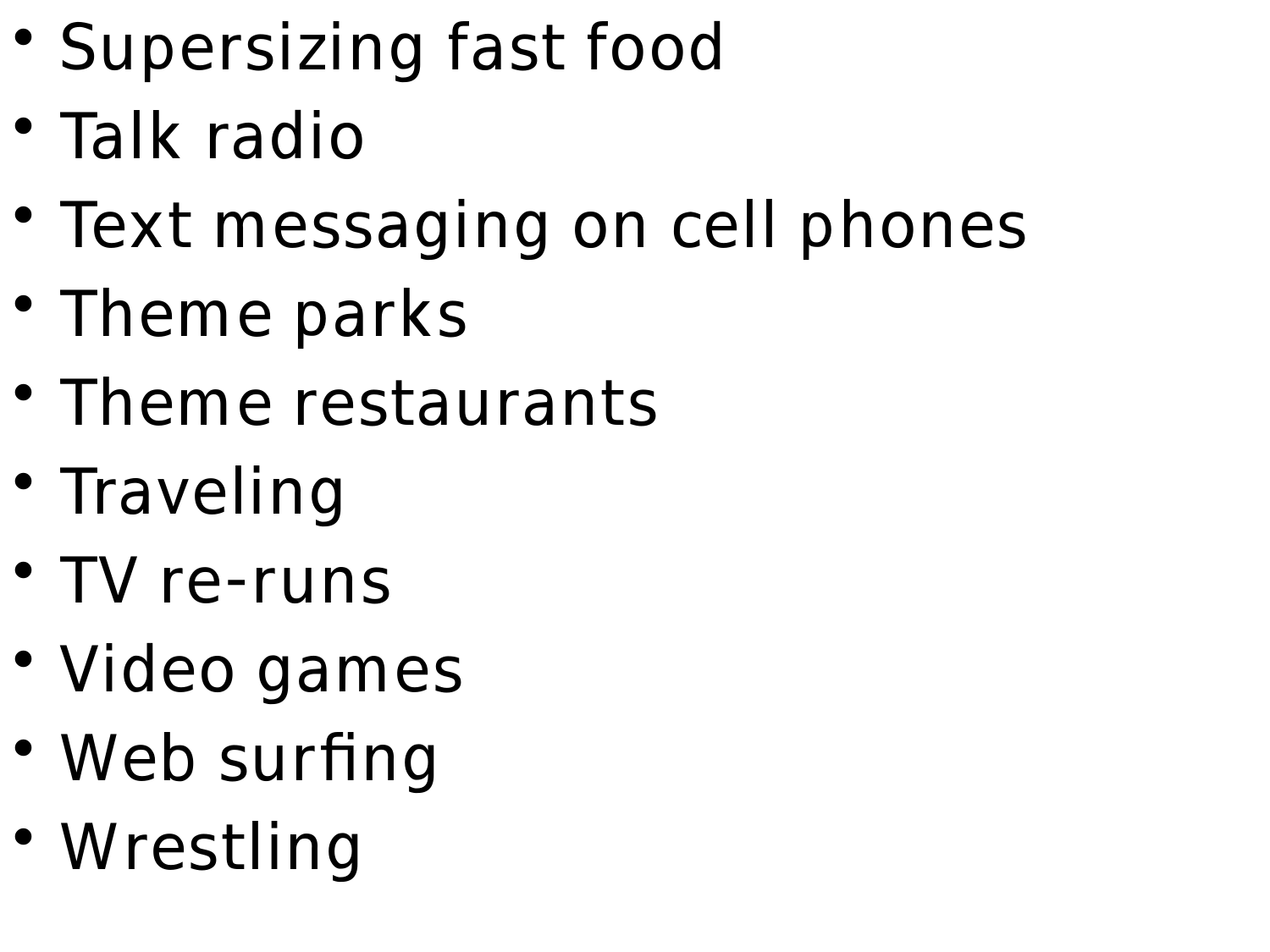

Supersizing fast food
Talk radio
Text messaging on cell phones
Theme parks
Theme restaurants
Traveling
TV re-runs
Video games
Web surfing
Wrestling